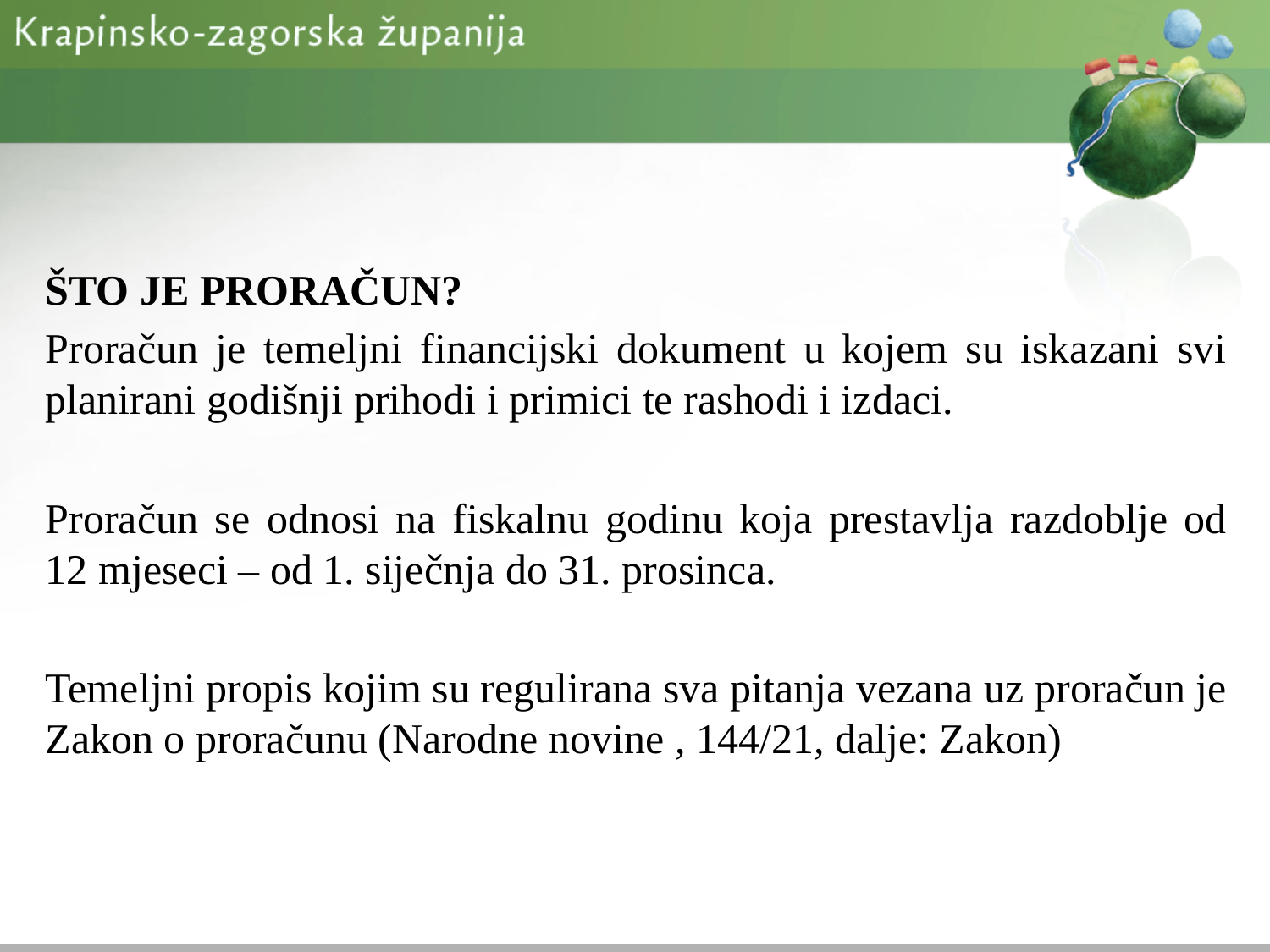

ŠTO JE PRORAČUN?
Proračun je temeljni financijski dokument u kojem su iskazani svi planirani godišnji prihodi i primici te rashodi i izdaci.

Proračun se odnosi na fiskalnu godinu koja prestavlja razdoblje od 12 mjeseci – od 1. siječnja do 31. prosinca.

Temeljni propis kojim su regulirana sva pitanja vezana uz proračun je Zakon o proračunu (Narodne novine , 144/21, dalje: Zakon)